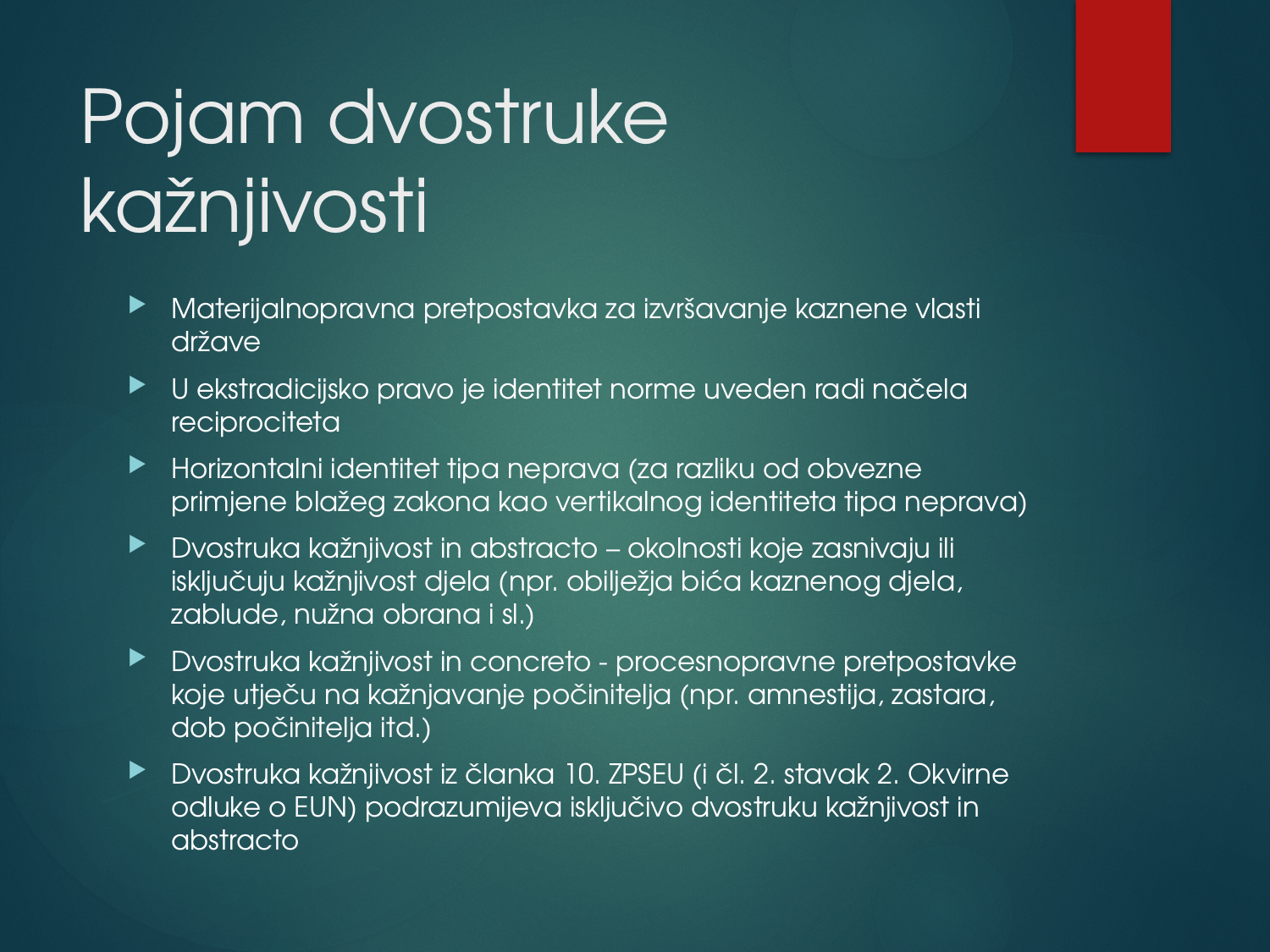

# Pojam dvostruke kažnjivosti
Materijalnopravna pretpostavka za izvršavanje kaznene vlasti države
U ekstradicijsko pravo je identitet norme uveden radi načela reciprociteta
Horizontalni identitet tipa neprava (za razliku od obvezne primjene blažeg zakona kao vertikalnog identiteta tipa neprava)
Dvostruka kažnjivost in abstracto – okolnosti koje zasnivaju ili isključuju kažnjivost djela (npr. obilježja bića kaznenog djela, zablude, nužna obrana i sl.)
Dvostruka kažnjivost in concreto - procesnopravne pretpostavke koje utječu na kažnjavanje počinitelja (npr. amnestija, zastara, dob počinitelja itd.)
Dvostruka kažnjivost iz članka 10. ZPSEU (i čl. 2. stavak 2. Okvirne odluke o EUN) podrazumijeva isključivo dvostruku kažnjivost in abstracto